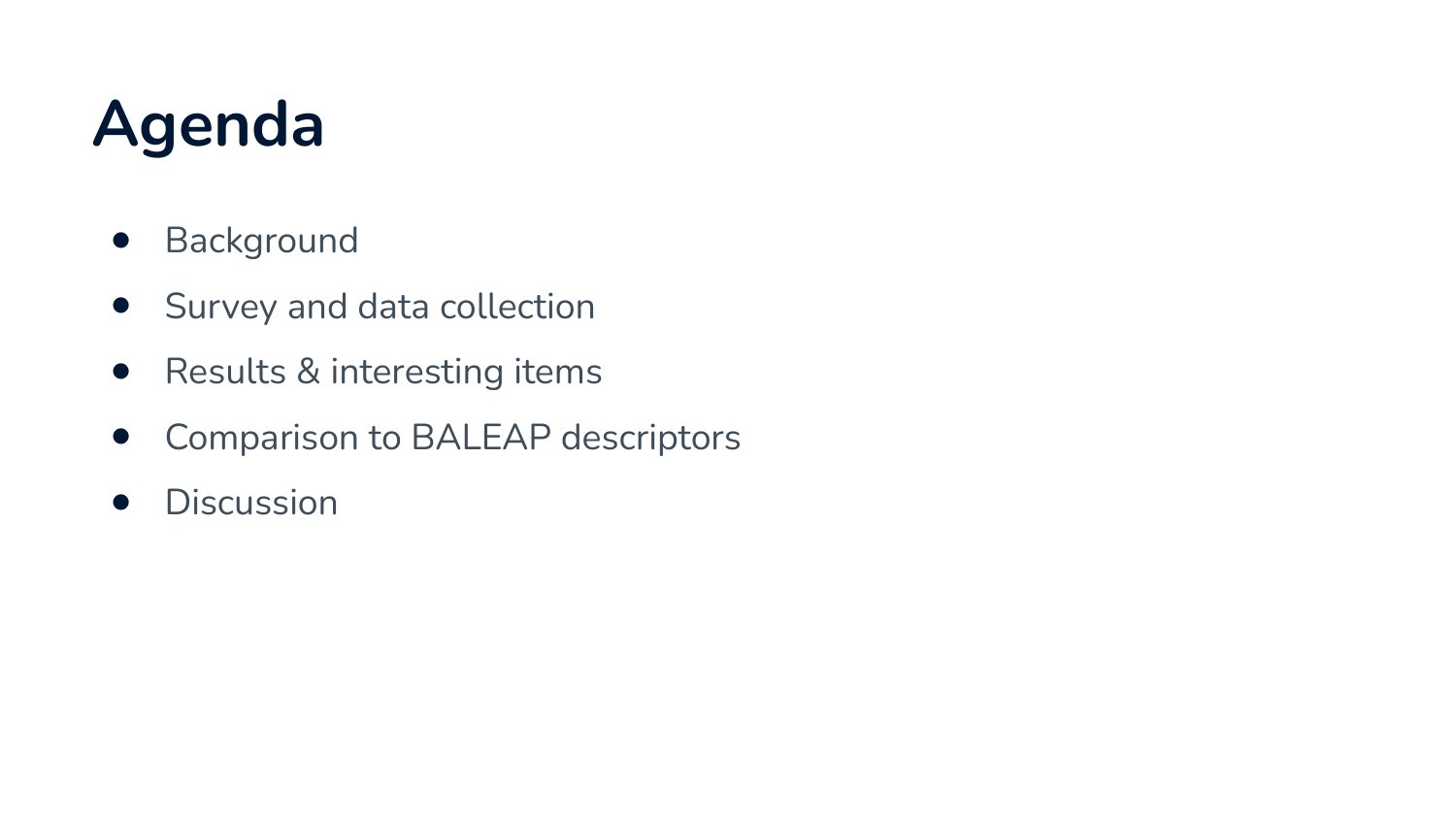

Agenda
Background
Survey and data collection
Results & interesting items
Comparison to BALEAP descriptors
Discussion